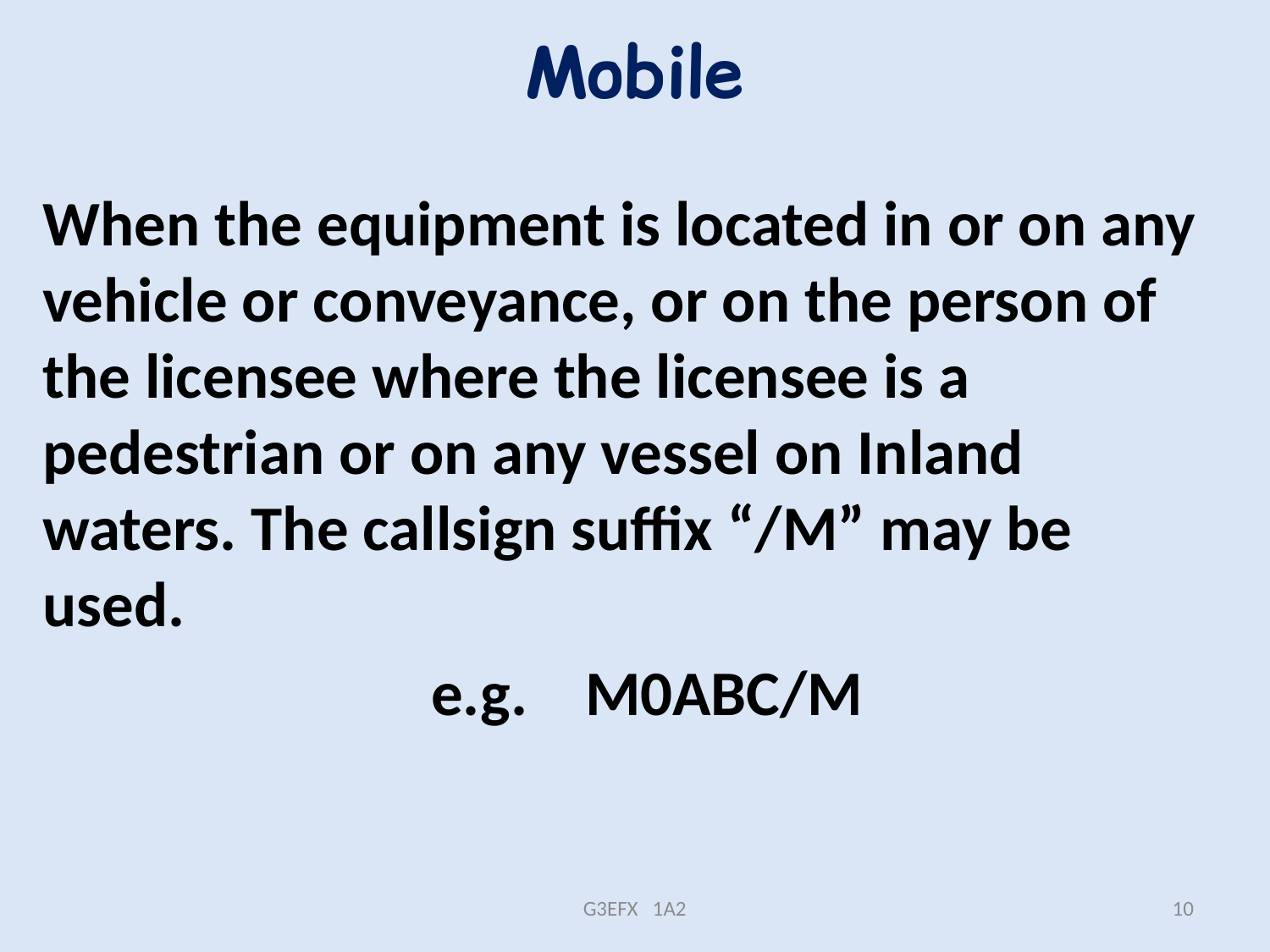

# Mobile
When the equipment is located in or on any vehicle or conveyance, or on the person of the licensee where the licensee is a pedestrian or on any vessel on Inland waters. The callsign suffix “/M” may be used.
                           e.g.    M0ABC/M

G3EFX   1A2
10